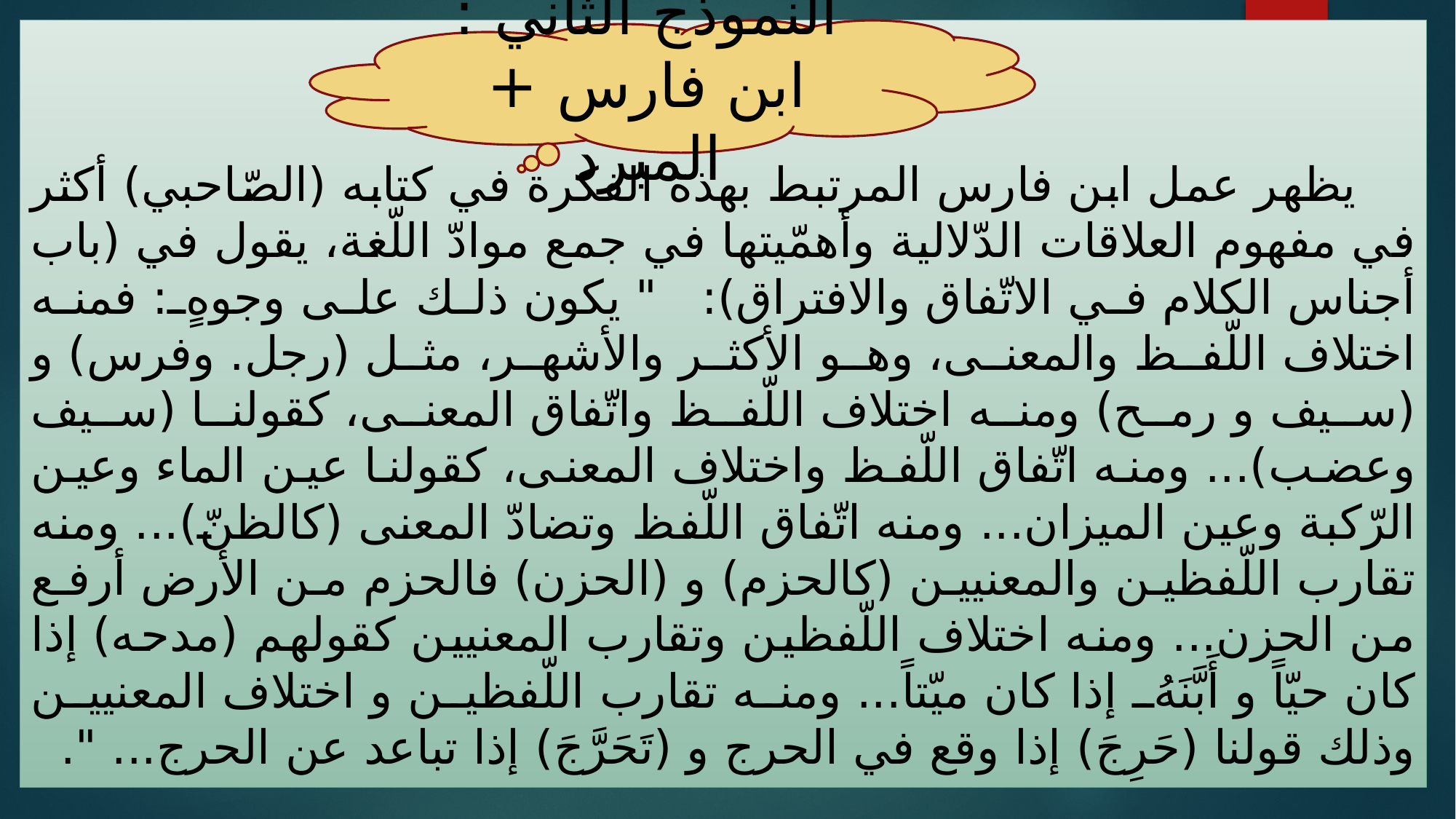

يظهر عمل ابن فارس المرتبط بهذه الفكرة في كتابه (الصّاحبي) أكثر في مفهوم العلاقات الدّلالية وأهمّيتها في جمع موادّ اللّغة، يقول في (باب أجناس الكلام في الاتّفاق والافتراق):   " يكون ذلك على وجوهٍ: فمنه اختلاف اللّفظ والمعنى، وهو الأكثر والأشهر، مثل (رجل. وفرس) و (سيف و رمح) ومنه اختلاف اللّفظ واتّفاق المعنى، كقولنا (سيف وعضب)... ومنه اتّفاق اللّفظ واختلاف المعنى، كقولنا عين الماء وعين الرّكبة وعين الميزان... ومنه اتّفاق اللّفظ وتضادّ المعنى (كالظنّ)... ومنه تقارب اللّفظين والمعنيين (كالحزم) و (الحزن) فالحزم من الأرض أرفع من الحزن... ومنه اختلاف اللّفظين وتقارب المعنيين كقولهم (مدحه) إذا كان حيّاً و أَبَّنَهُ إذا كان ميّتاً... ومنه تقارب اللّفظين و اختلاف المعنيين وذلك قولنا (حَرِجَ) إذا وقع في الحرج و (تَحَرَّجَ) إذا تباعد عن الحرج... ".
النموذج الثاني : ابن فارس + المبرد